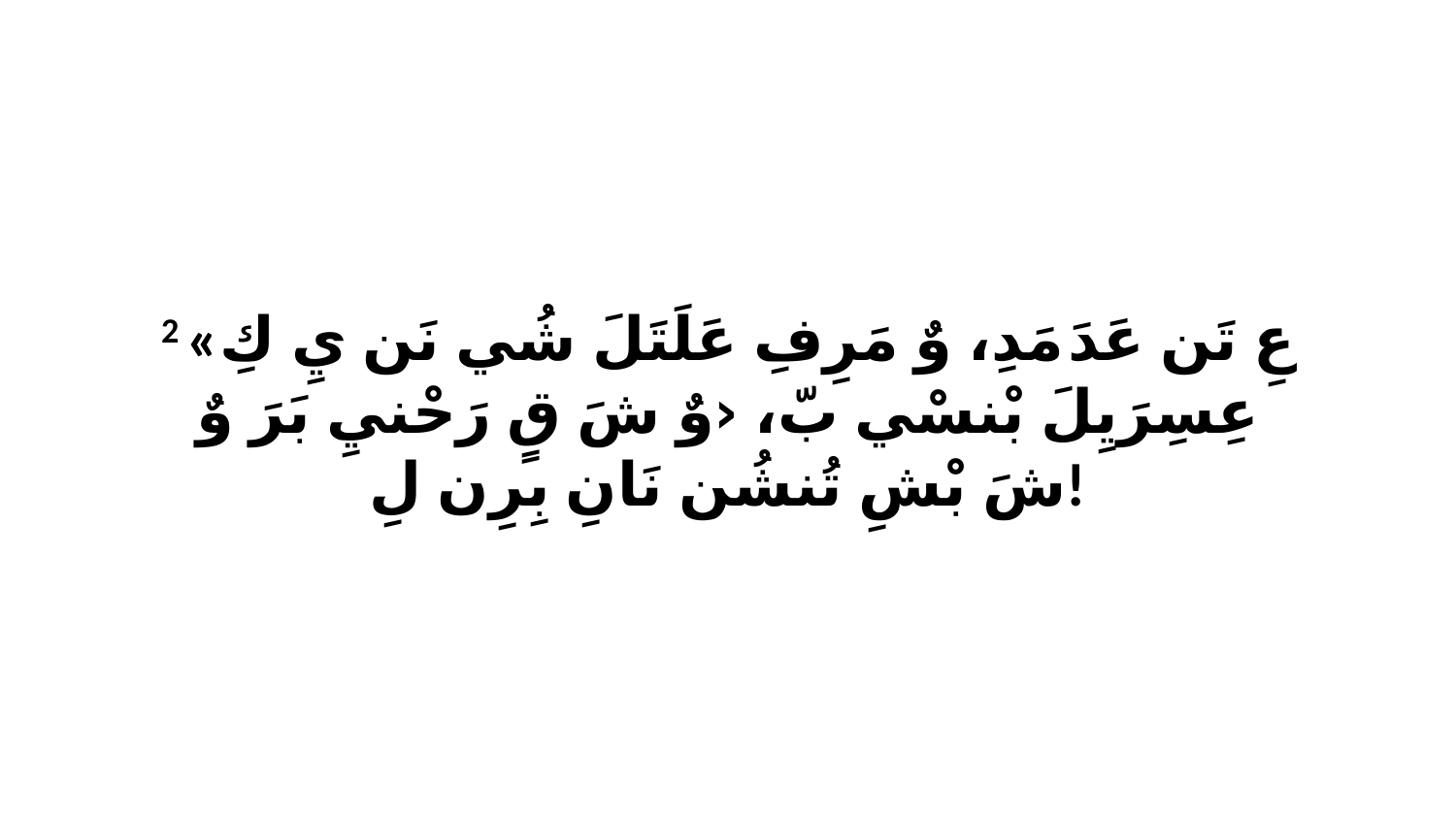

2 «عِ تَن عَدَ مَدِ، وٌ مَرِفِ عَلَتَلَ شُي نَن يِ كِ عِسِرَيِلَ بْنسْي بّ، ‹وٌ شَ قٍ رَحْنيِ بَرَ وٌ شَ بْشِ تُنشُن نَانِ بِرِن لِ!